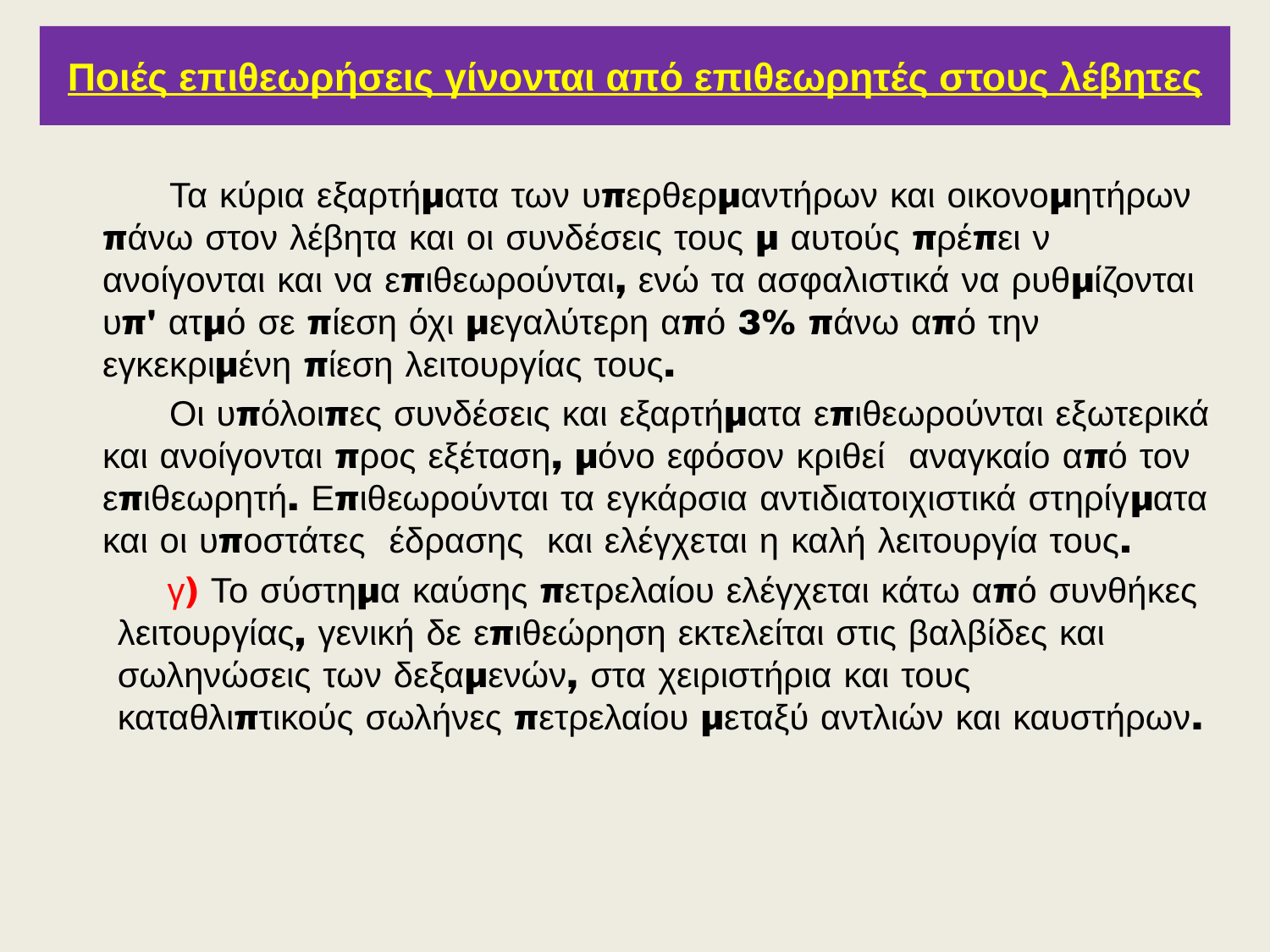

Ποιές επιθεωρήσεις γίνονται από επιθεωρητές στους λέβητες
 Τα κύρια εξαρτήματα των υπερθερμαντήρων και οικονομητήρων πάνω στον λέβητα και οι συνδέσεις τους μ αυτούς πρέπει ν ανοίγονται και να επιθεωρούνται, ενώ τα ασφαλιστικά να ρυθμίζονται υπ' ατμό σε πίεση όχι μεγαλύτερη από 3% πάνω από την εγκεκριμένη πίεση λειτουργίας τους.
 Οι υπόλοιπες συνδέσεις και εξαρτήματα επιθεωρούνται εξωτερικά και ανοίγονται προς εξέταση, μόνο εφόσον κριθεί  αναγκαίο από τον επιθεωρητή. Επιθεωρούνται τα εγκάρσια αντιδιατοιχιστικά στηρίγματα και οι υποστάτες  έδρασης  και ελέγχεται η καλή λειτουργία τους.
γ) Το σύστημα καύσης πετρελαίου ελέγχεται κάτω από συνθήκες λειτουργίας, γενική δε επιθεώρηση εκτελείται στις βαλβίδες και σωληνώσεις των δεξαμενών, στα χειριστήρια και τους καταθλιπτικούς σωλήνες πετρελαίου μεταξύ αντλιών και καυστήρων.